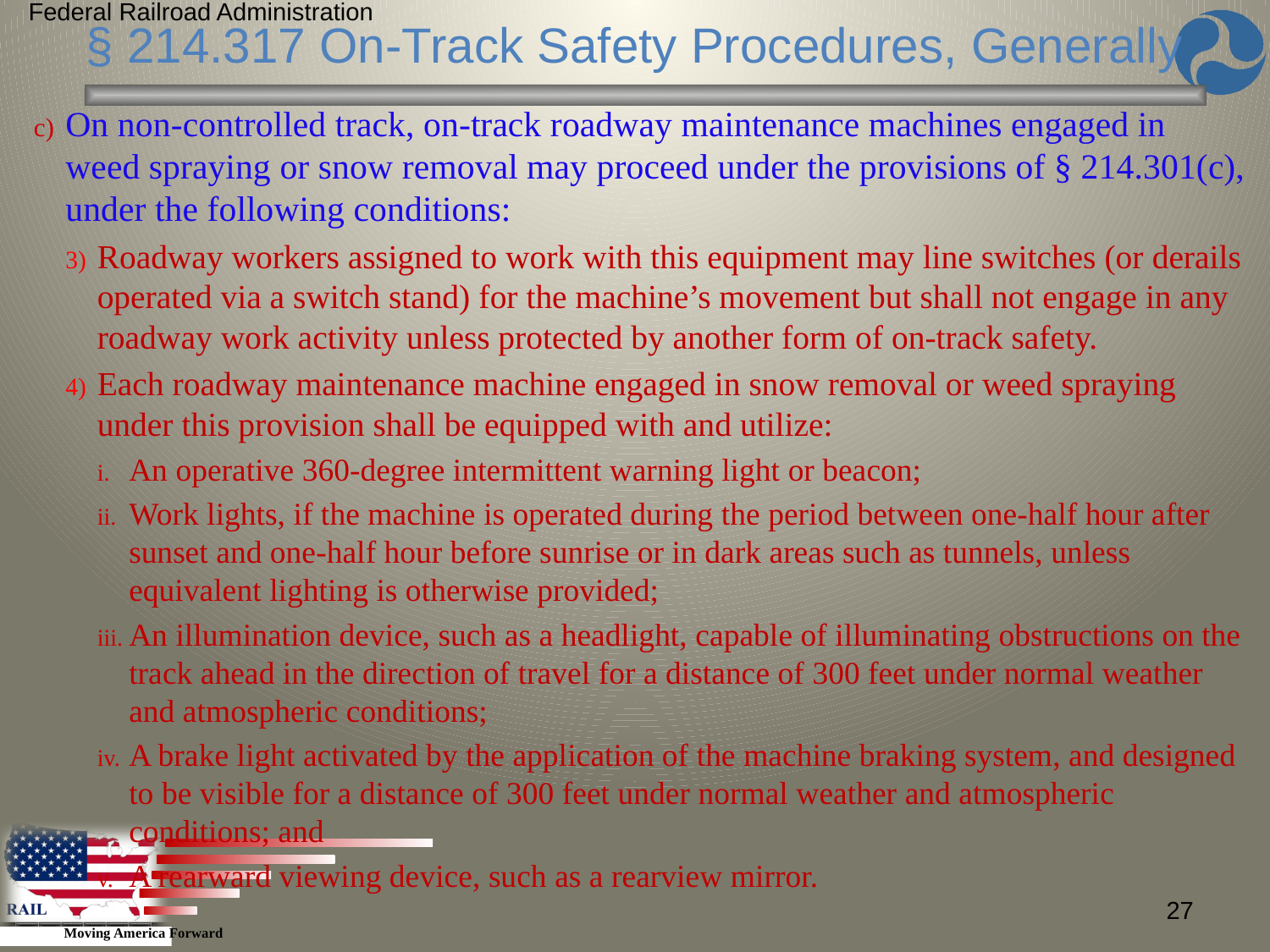

Federal Railroad Administration
§ 214.317 On-Track Safety Procedures, Generally

On non-controlled track, on-track roadway maintenance machines engaged in weed spraying or snow removal may proceed under the provisions of § 214.301(c), under the following conditions:
Roadway workers assigned to work with this equipment may line switches (or derails operated via a switch stand) for the machine’s movement but shall not engage in any roadway work activity unless protected by another form of on-track safety.
Each roadway maintenance machine engaged in snow removal or weed spraying under this provision shall be equipped with and utilize:
An operative 360-degree intermittent warning light or beacon;
Work lights, if the machine is operated during the period between one-half hour after sunset and one-half hour before sunrise or in dark areas such as tunnels, unless equivalent lighting is otherwise provided;
An illumination device, such as a headlight, capable of illuminating obstructions on the track ahead in the direction of travel for a distance of 300 feet under normal weather and atmospheric conditions;
A brake light activated by the application of the machine braking system, and designed to be visible for a distance of 300 feet under normal weather and atmospheric conditions; and
A rearward viewing device, such as a rearview mirror.
27